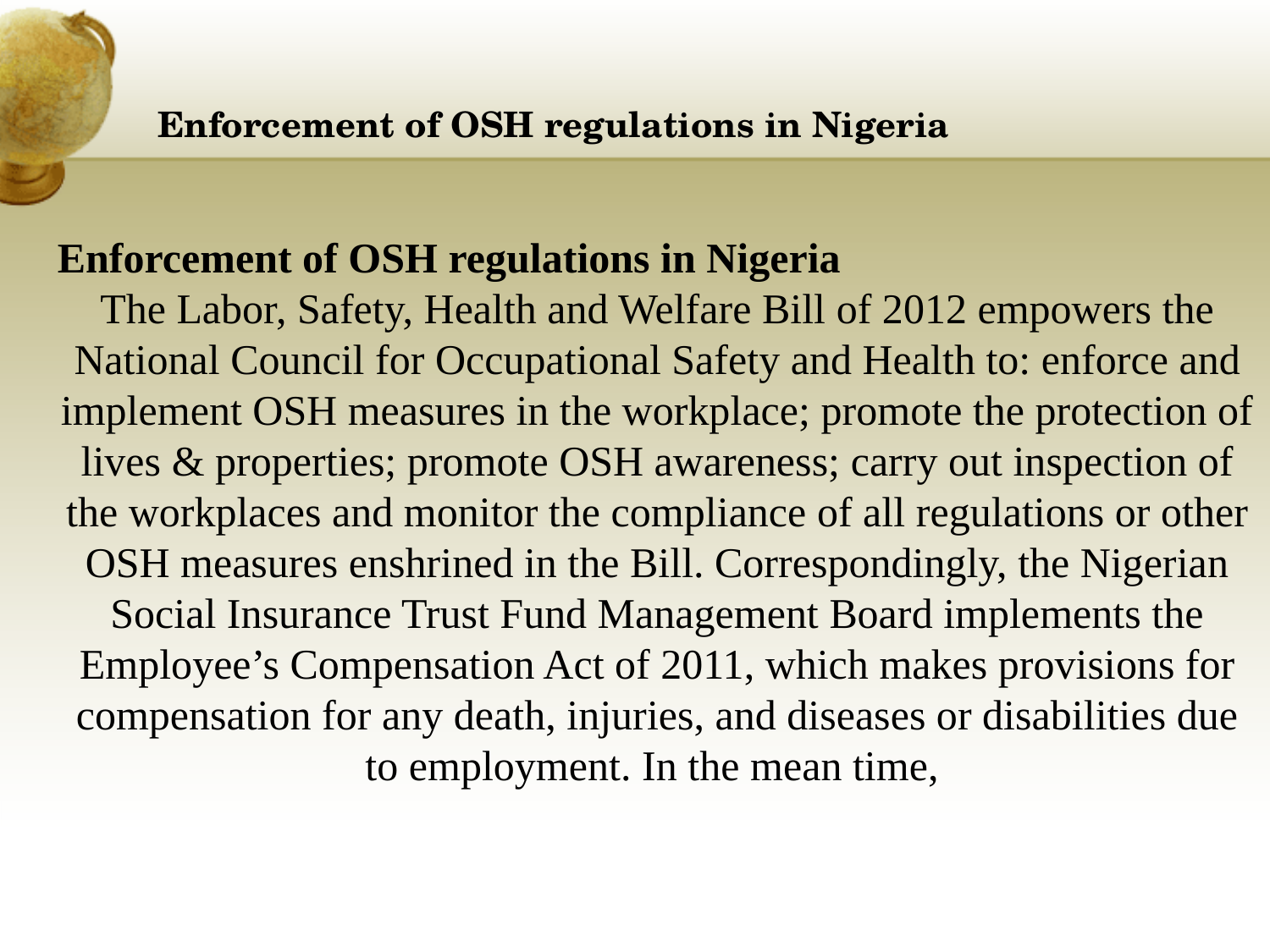

# Enforcement of OSH regulations in Nigeria
Enforcement of OSH regulations in Nigeria
The Labor, Safety, Health and Welfare Bill of 2012 empowers the National Council for Occupational Safety and Health to: enforce and implement OSH measures in the workplace; promote the protection of lives & properties; promote OSH awareness; carry out inspection of the workplaces and monitor the compliance of all regulations or other OSH measures enshrined in the Bill. Correspondingly, the Nigerian Social Insurance Trust Fund Management Board implements the Employee’s Compensation Act of 2011, which makes provisions for compensation for any death, injuries, and diseases or disabilities due to employment. In the mean time,